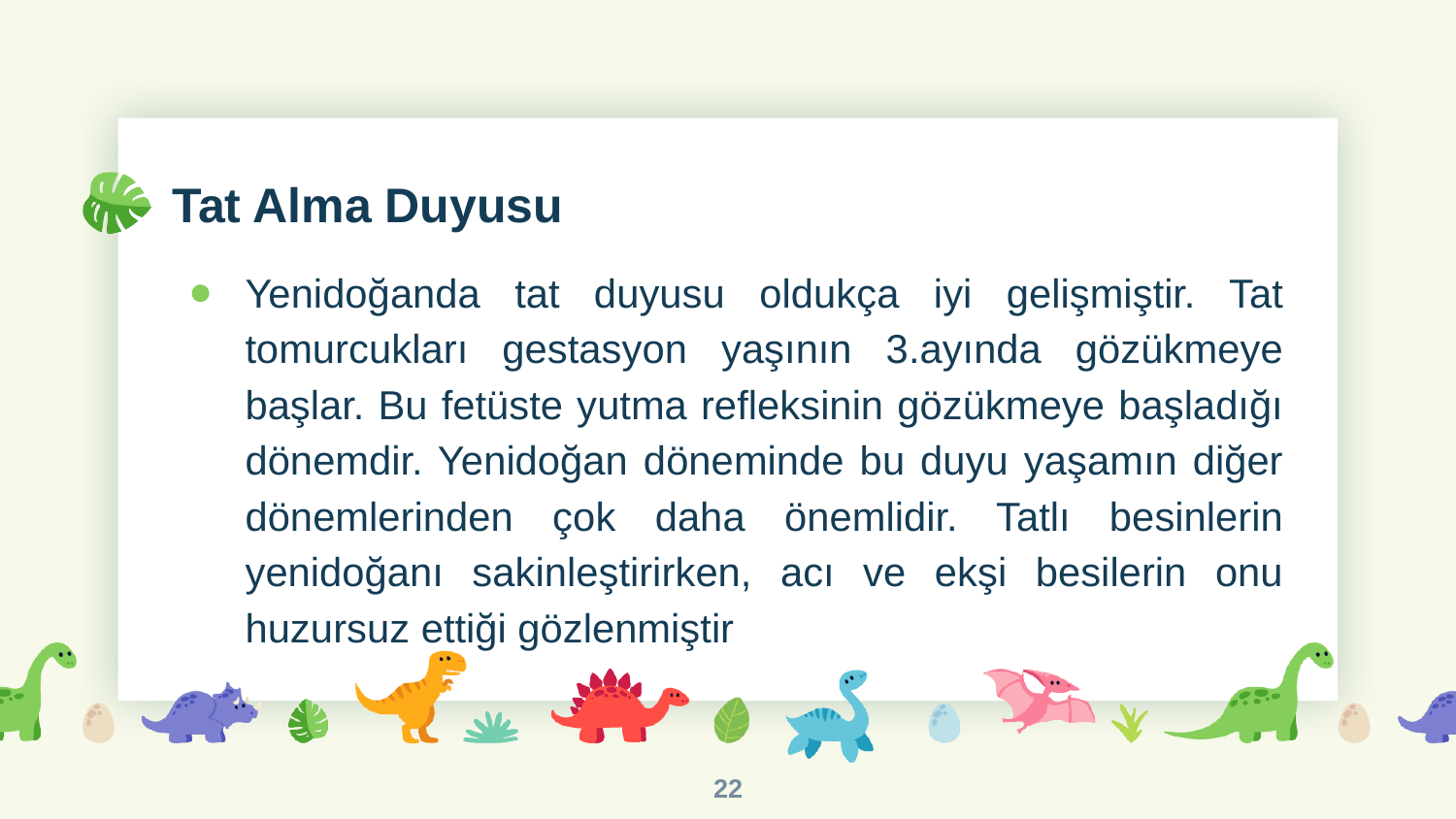

# Tat Alma Duyusu
Yenidoğanda tat duyusu oldukça iyi gelişmiştir. Tat tomurcukları gestasyon yaşının 3.ayında gözükmeye başlar. Bu fetüste yutma refleksinin gözükmeye başladığı dönemdir. Yenidoğan döneminde bu duyu yaşamın diğer dönemlerinden çok daha önemlidir. Tatlı besinlerin yenidoğanı sakinleştirirken, acı ve ekşi besilerin onu huzursuz ettiği gözlenmiştir
22